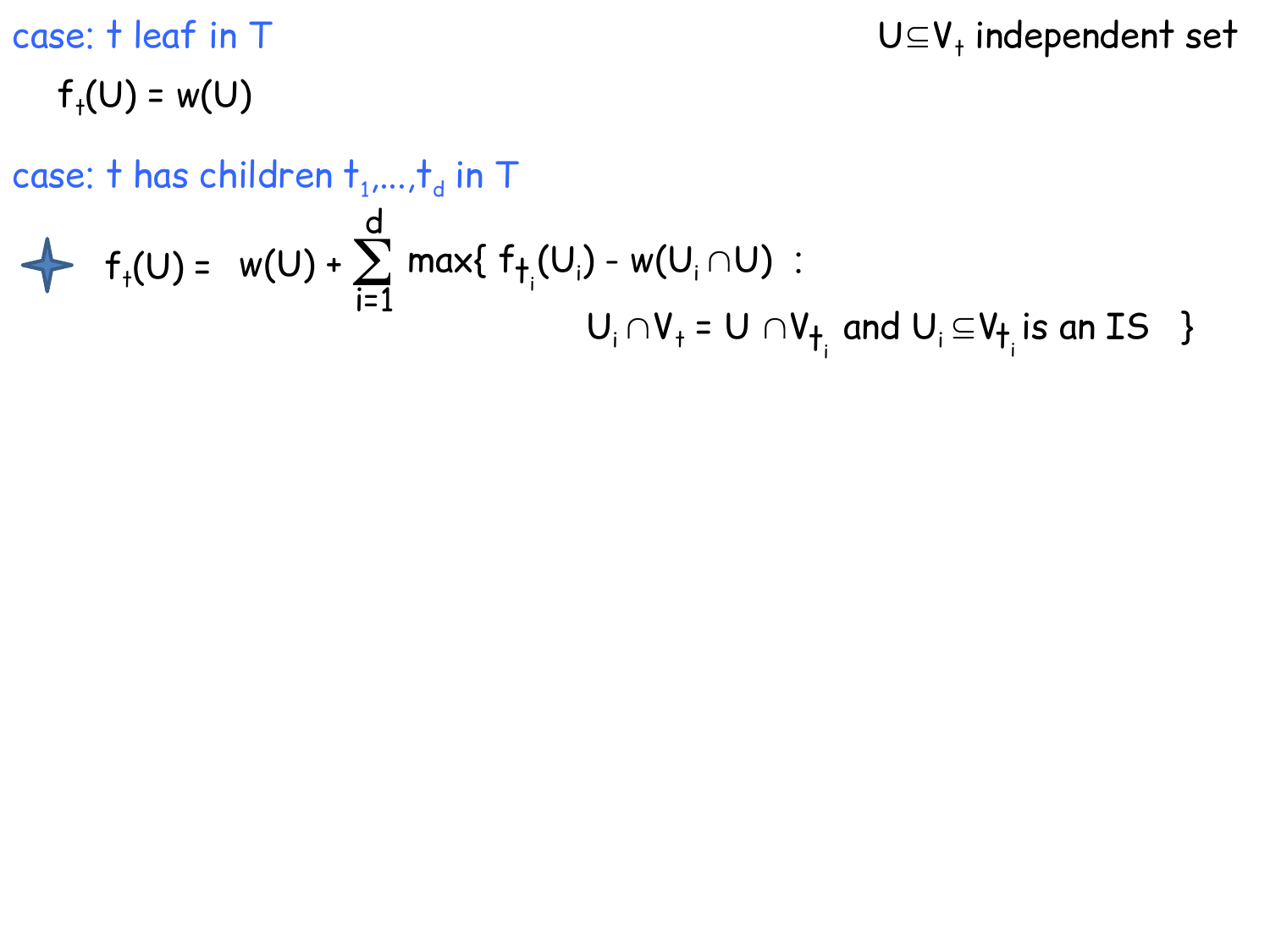

case: t leaf in T
U⊆Vt independent set
ft(U) = w(U)
case: t has children t1,...,td in T
d
Σ
max{ f  (Ui) - w(Ui ∩U)  :
w(U) +
ft(U) =

ti
i=1
   Ui ∩Vt = U ∩V   and Ui ⊆V  is an IS   }
ti
ti